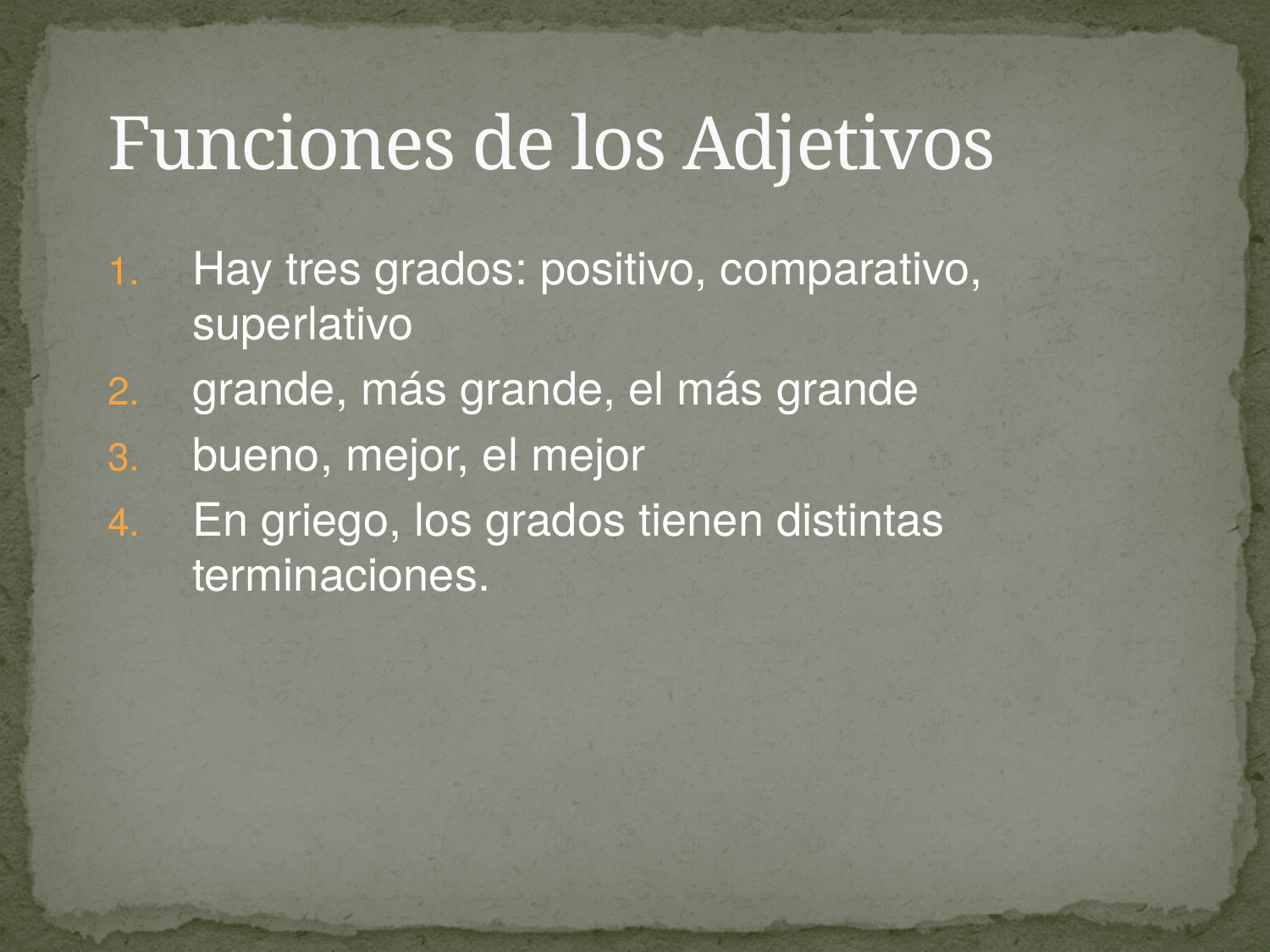

# Funciones de los Adjetivos
Hay tres grados: positivo, comparativo, superlativo
grande, más grande, el más grande
bueno, mejor, el mejor
En griego, los grados tienen distintas terminaciones.